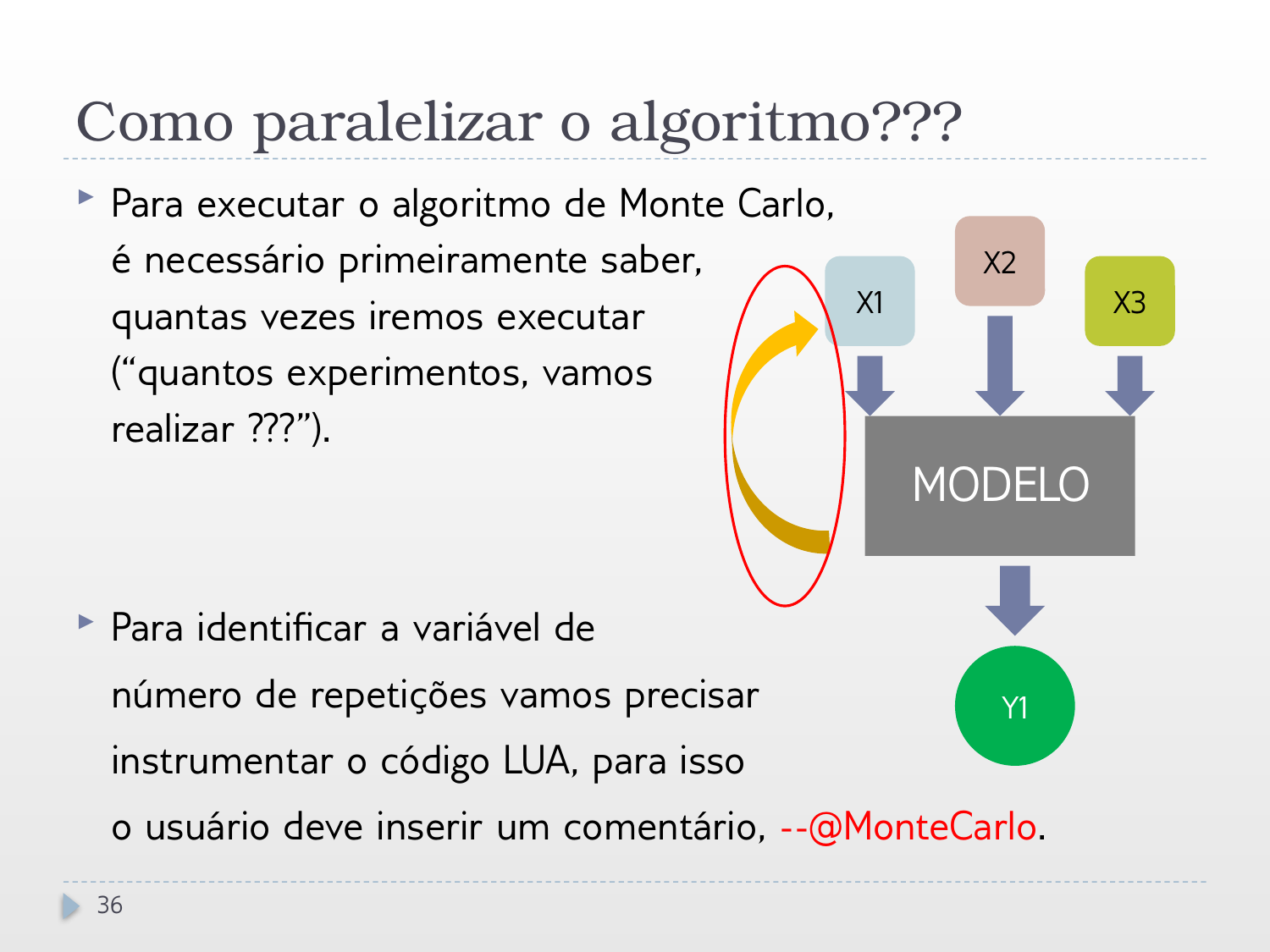

# Como paralelizar o algoritmo???
Para executar o algoritmo de Monte Carlo,
	é necessário primeiramente saber,
	quantas vezes iremos executar
	(“quantos experimentos, vamos
	realizar ???”).

Para identificar a variável de
	número de repetições vamos precisar
	instrumentar o código LUA, para isso
	o usuário deve inserir um comentário, --@MonteCarlo.

X2
X1
X3

MODELO

Y1
36